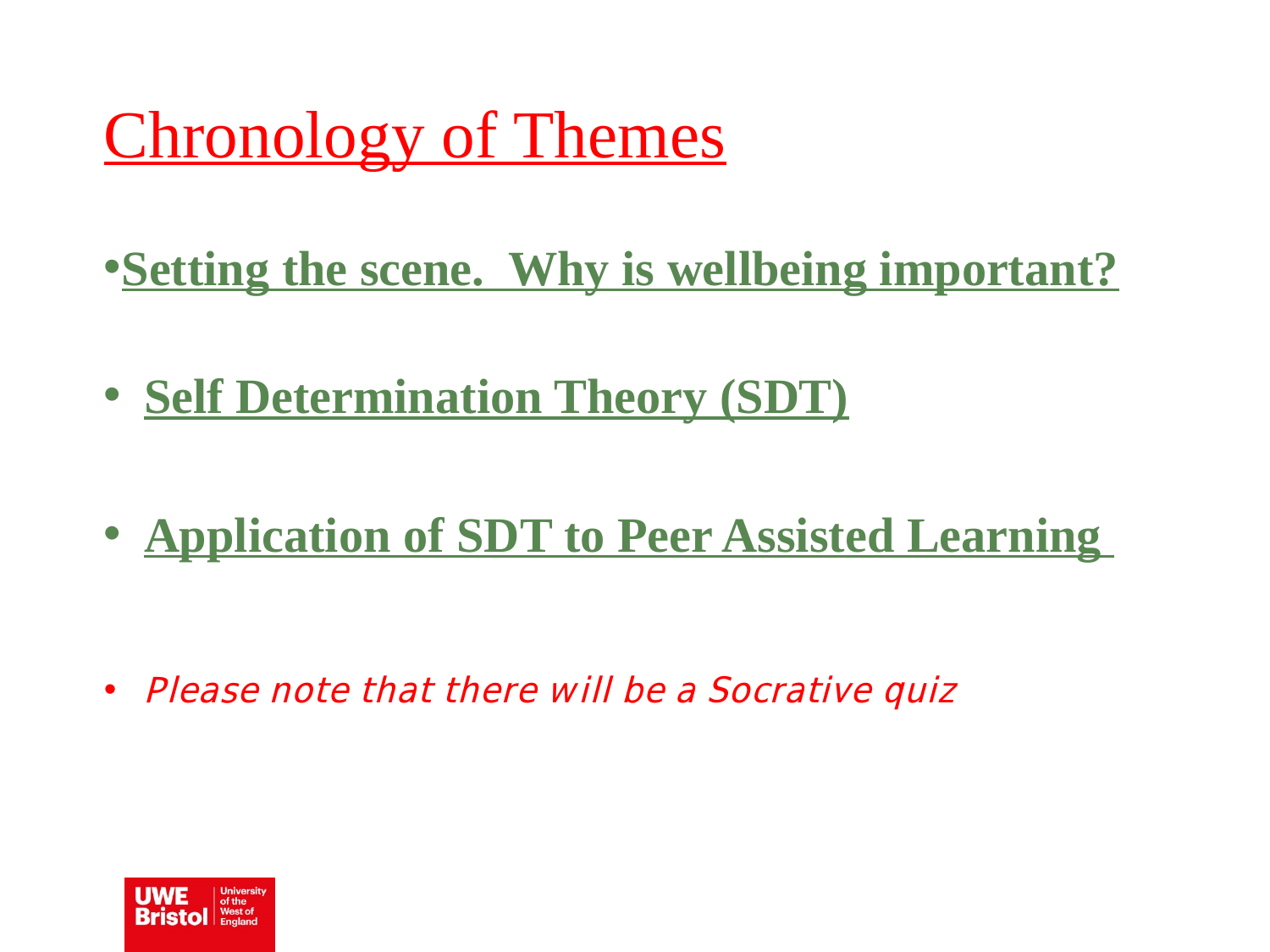

Chronology of Themes

Setting the scene.  Why is wellbeing important?

Self Determination Theory (SDT)

Application of SDT to Peer Assisted Learning

Please note that there will be a Socrative quiz